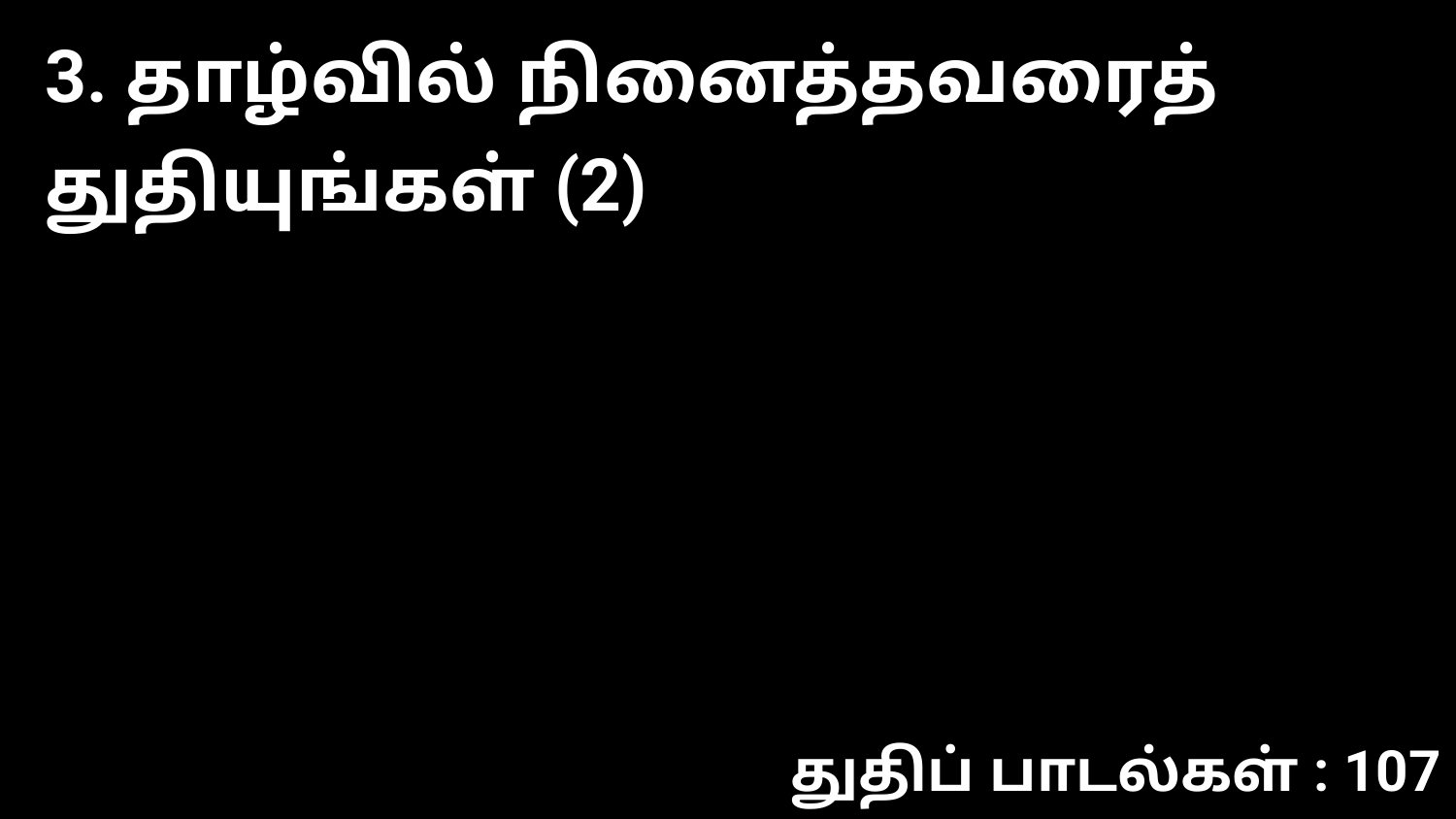

3. தாழ்வில் நினைத்தவரைத் துதியுங்கள் (2)
துதிப் பாடல்கள் : 107